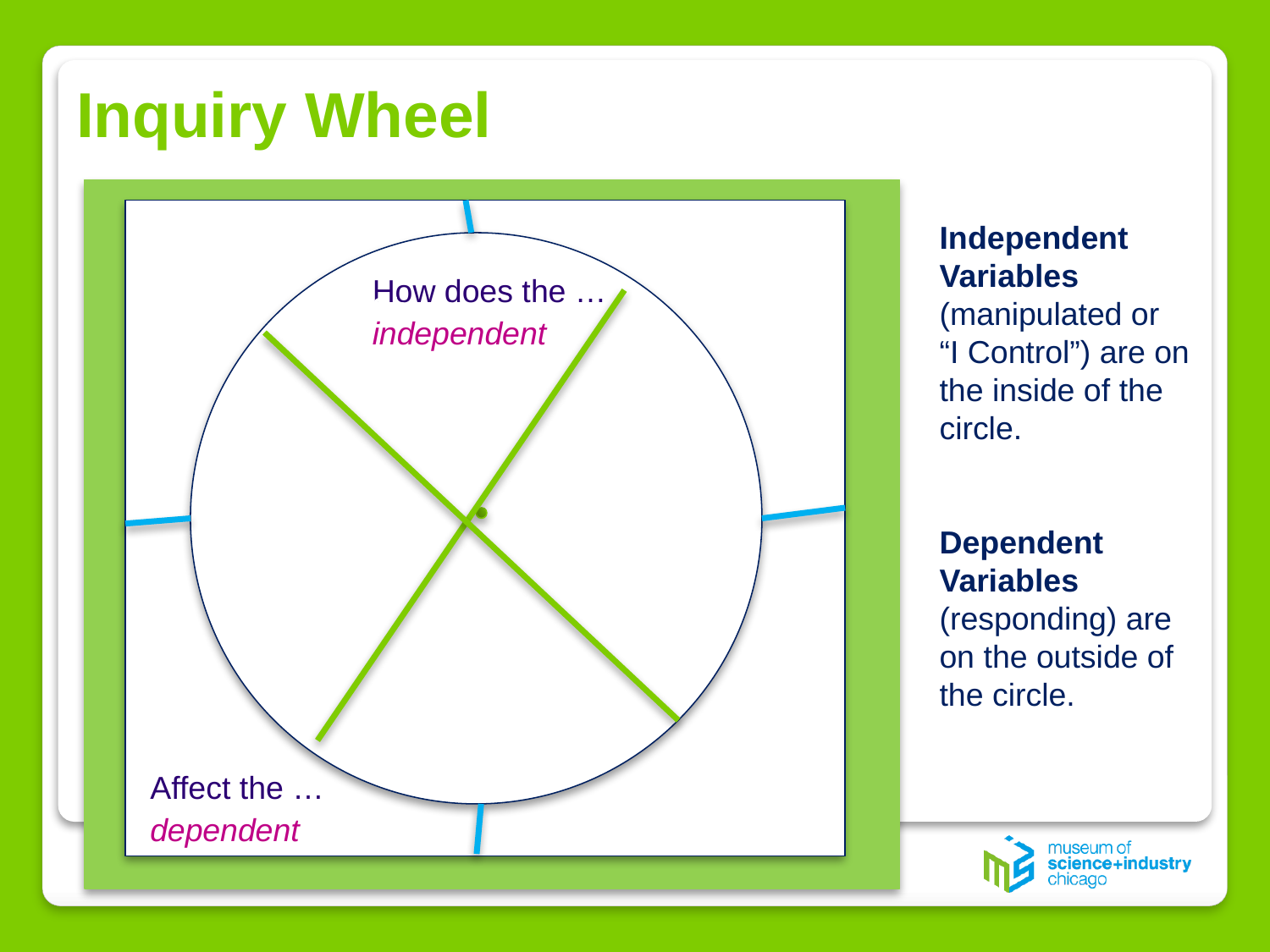

# Inquiry Wheel

Independent Variables (manipulated or
“I Control”) are on the inside of the circle.

Dependent Variables (responding) are on the outside of the circle.

How does the …
independent
Shape

Shape

Shape

Shape

Affect the …
dependent